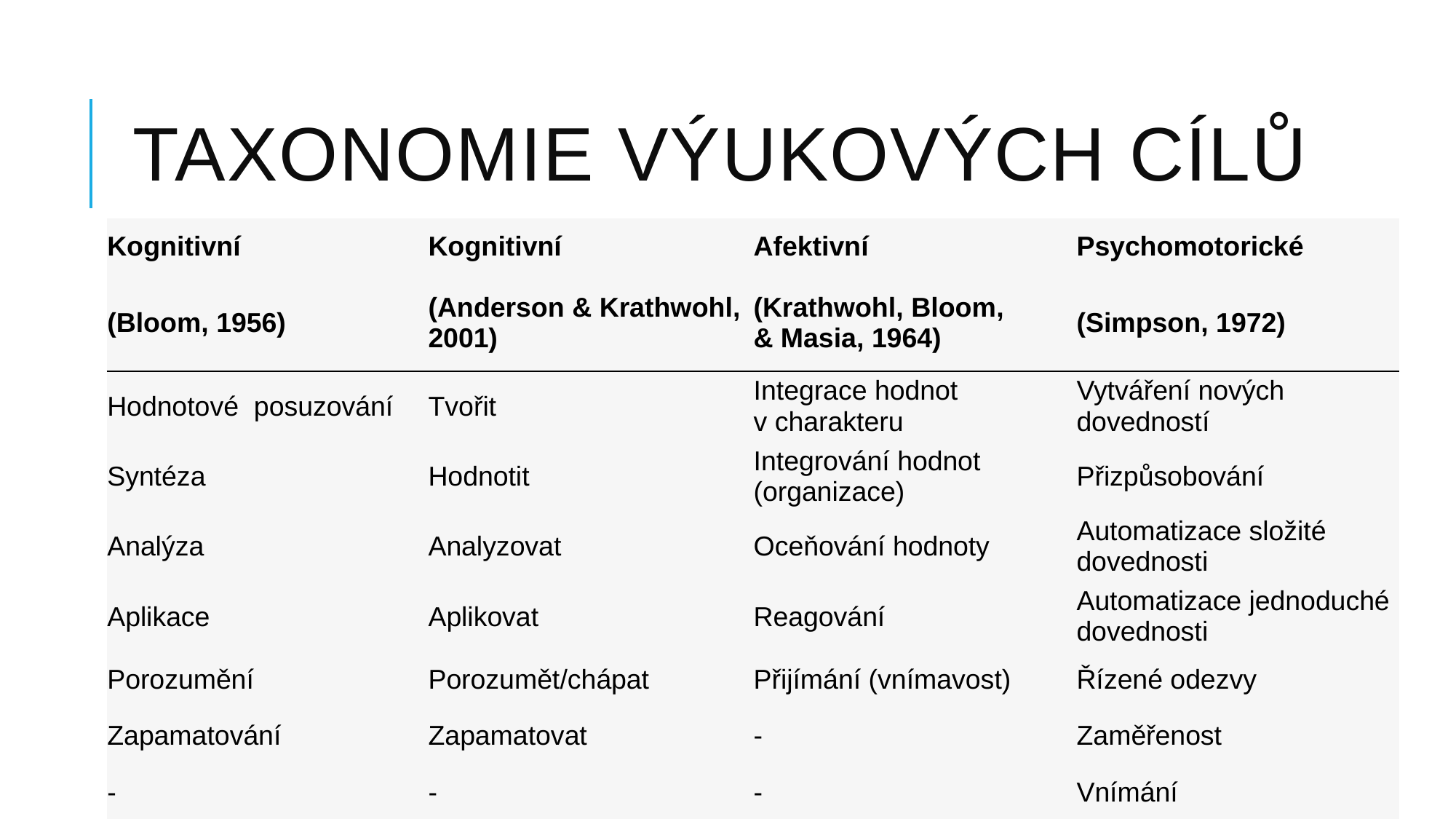

# taxonomie výukových cílů
| Kognitivní | Kognitivní | Afektivní | Psychomotorické |
| --- | --- | --- | --- |
| (Bloom, 1956) | (Anderson & Krathwohl, 2001) | (Krathwohl, Bloom, & Masia, 1964) | (Simpson, 1972) |
| Hodnotové  posuzování | Tvořit | Integrace hodnot v charakteru | Vytváření nových dovedností |
| Syntéza | Hodnotit | Integrování hodnot (organizace) | Přizpůsobování |
| Analýza | Analyzovat | Oceňování hodnoty | Automatizace složité  dovednosti |
| Aplikace | Aplikovat | Reagování | Automatizace jednoduché dovednosti |
| Porozumění | Porozumět/chápat | Přijímání (vnímavost) | Řízené odezvy |
| Zapamatování | Zapamatovat | - | Zaměřenost |
| - | - | - | Vnímání |